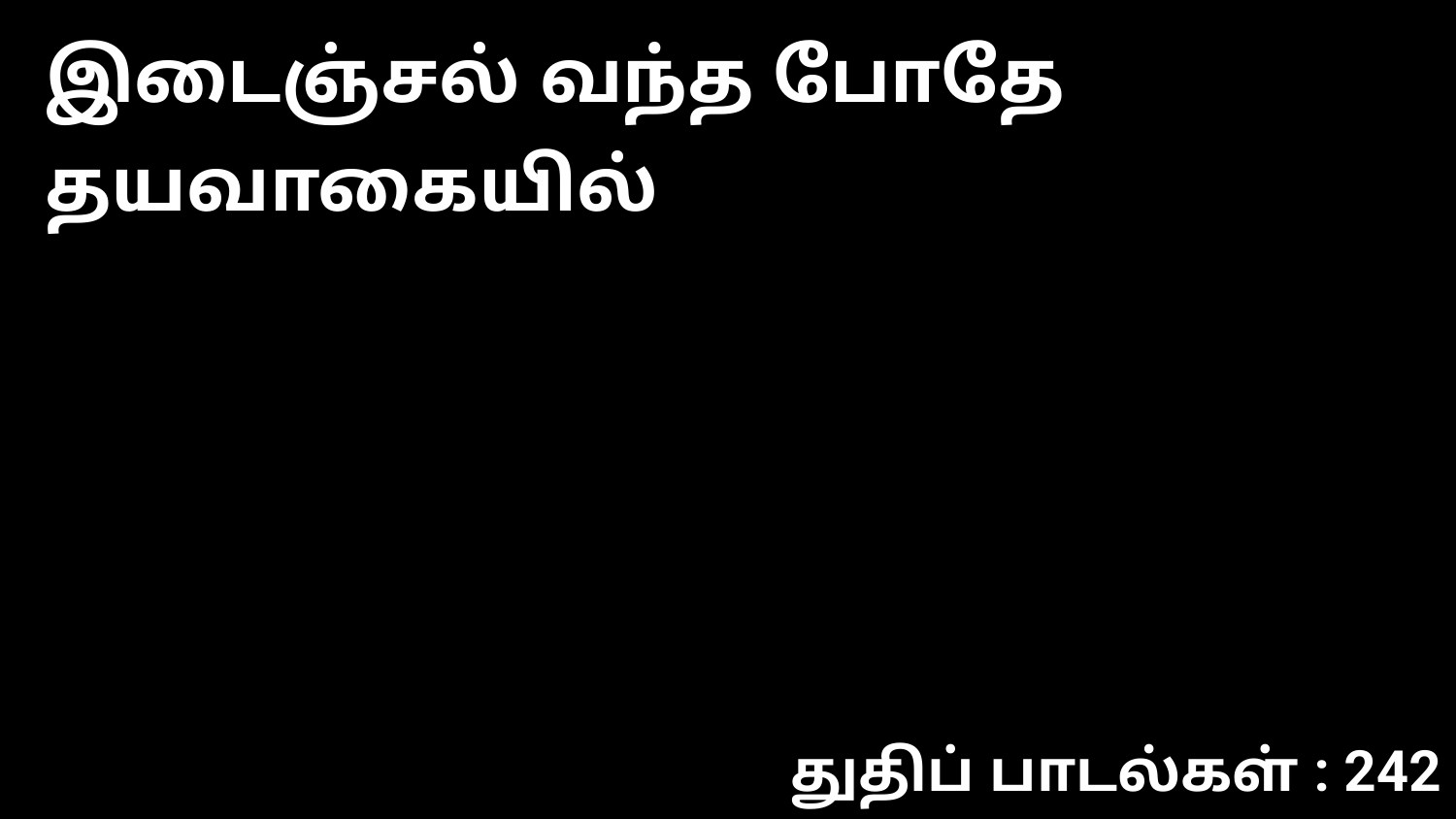

இடைஞ்சல் வந்த போதே தயவாகையில்
துதிப் பாடல்கள் : 242